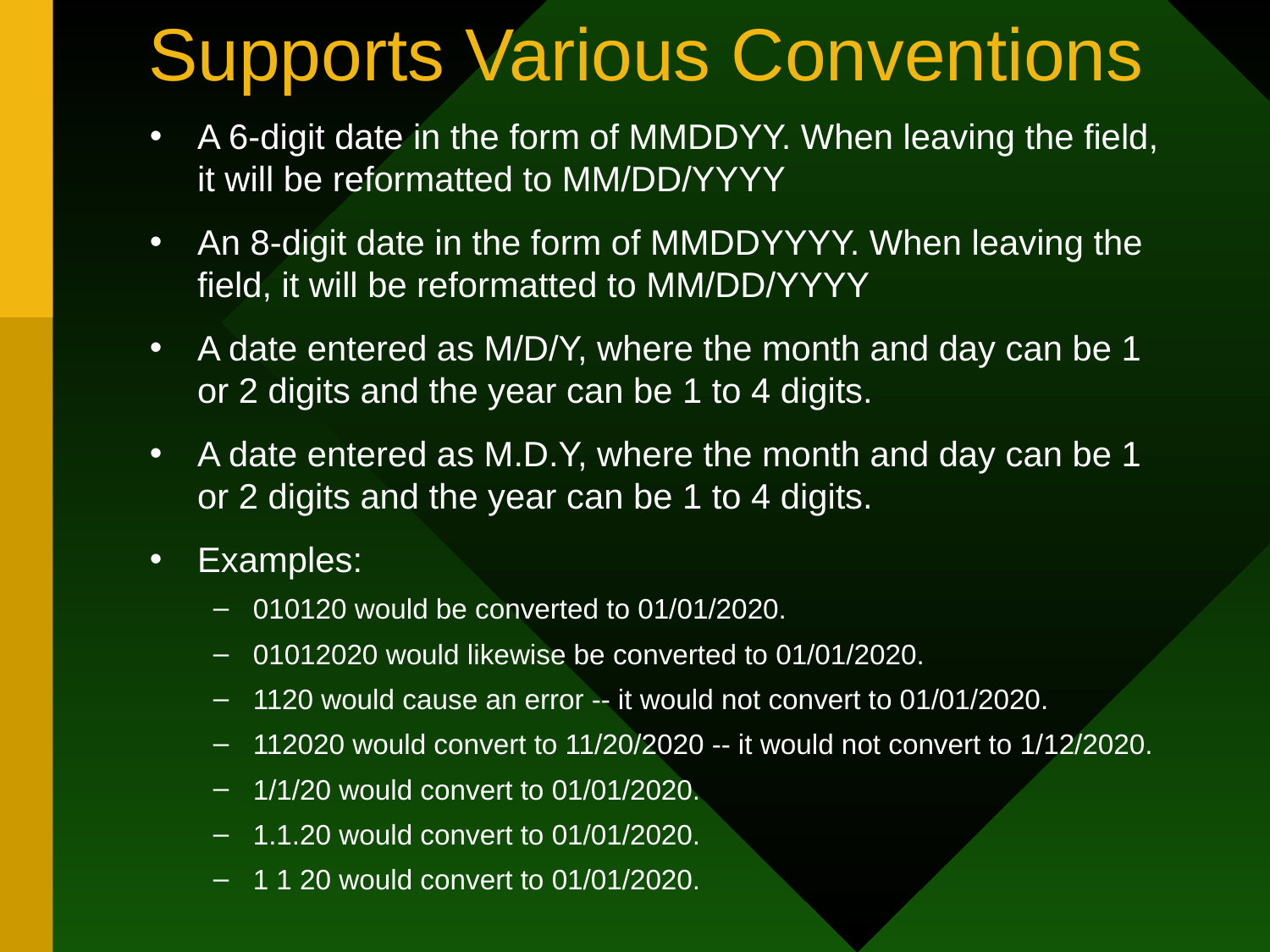

# Supports Various Conventions
A 6-digit date in the form of MMDDYY. When leaving the field, it will be reformatted to MM/DD/YYYY
An 8-digit date in the form of MMDDYYYY. When leaving the field, it will be reformatted to MM/DD/YYYY
A date entered as M/D/Y, where the month and day can be 1 or 2 digits and the year can be 1 to 4 digits.
A date entered as M.D.Y, where the month and day can be 1 or 2 digits and the year can be 1 to 4 digits.
Examples:
010120 would be converted to 01/01/2020.
01012020 would likewise be converted to 01/01/2020.
1120 would cause an error -- it would not convert to 01/01/2020.
112020 would convert to 11/20/2020 -- it would not convert to 1/12/2020.
1/1/20 would convert to 01/01/2020.
1.1.20 would convert to 01/01/2020.
1 1 20 would convert to 01/01/2020.